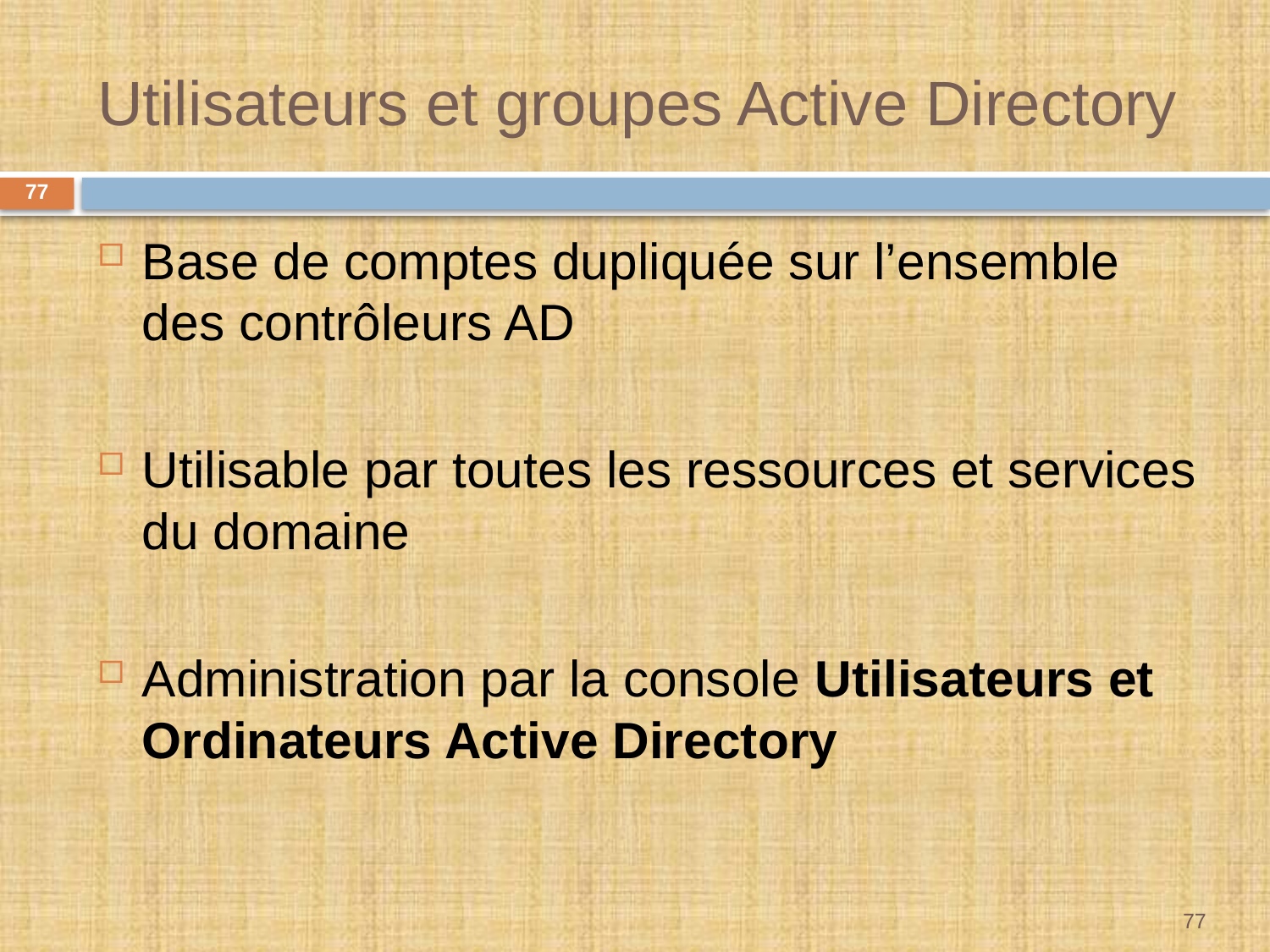

# Utilisateurs et groupes Active Directory
77
Base de comptes dupliquée sur l’ensemble des contrôleurs AD

Utilisable par toutes les ressources et services du domaine

Administration par la console Utilisateurs et Ordinateurs Active Directory
77